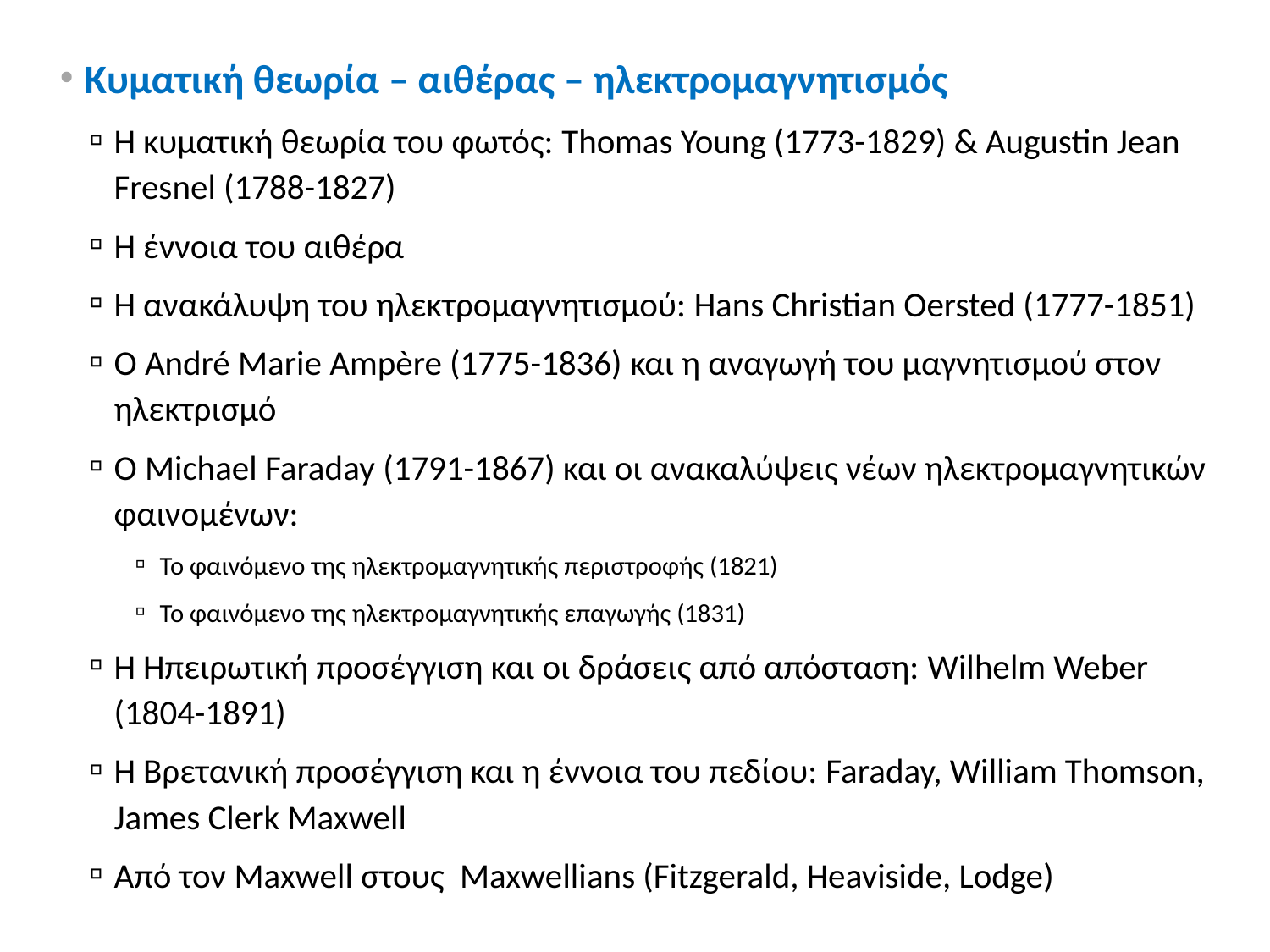

Κυματική θεωρία – αιθέρας – ηλεκτρομαγνητισμός
Η κυματική θεωρία του φωτός: Thomas Young (1773-1829) & Augustin Jean Fresnel (1788-1827)
Η έννοια του αιθέρα
Η ανακάλυψη του ηλεκτρομαγνητισμού: Hans Christian Oersted (1777-1851)
Ο André Marie Ampère (1775-1836) και η αναγωγή του μαγνητισμού στον ηλεκτρισμό
Ο Michael Faraday (1791-1867) και οι ανακαλύψεις νέων ηλεκτρομαγνητικών φαινομένων:
Το φαινόμενο της ηλεκτρομαγνητικής περιστροφής (1821)
Το φαινόμενο της ηλεκτρομαγνητικής επαγωγής (1831)
Η Ηπειρωτική προσέγγιση και οι δράσεις από απόσταση: Wilhelm Weber (1804-1891)
Η Βρετανική προσέγγιση και η έννοια του πεδίου: Faraday, William Thomson, James Clerk Maxwell
Από τον Maxwell στους  Maxwellians (Fitzgerald, Heaviside, Lodge)